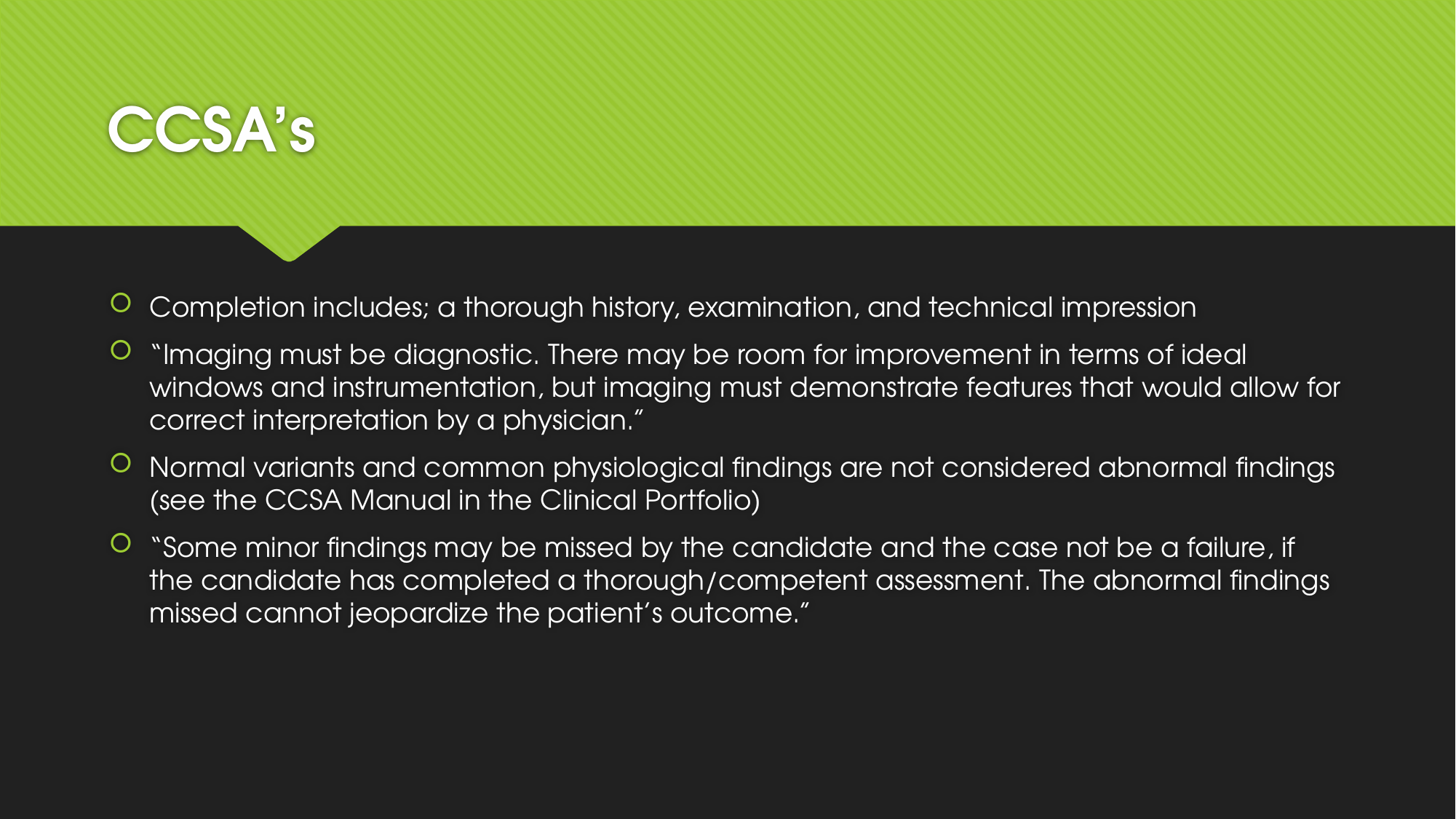

# CCSA’s
Completion includes; a thorough history, examination, and technical impression
“Imaging must be diagnostic. There may be room for improvement in terms of ideal windows and instrumentation, but imaging must demonstrate features that would allow for correct interpretation by a physician.”
Normal variants and common physiological findings are not considered abnormal findings (see the CCSA Manual in the Clinical Portfolio)
“Some minor findings may be missed by the candidate and the case not be a failure, if the candidate has completed a thorough/competent assessment. The abnormal findings missed cannot jeopardize the patient’s outcome.”